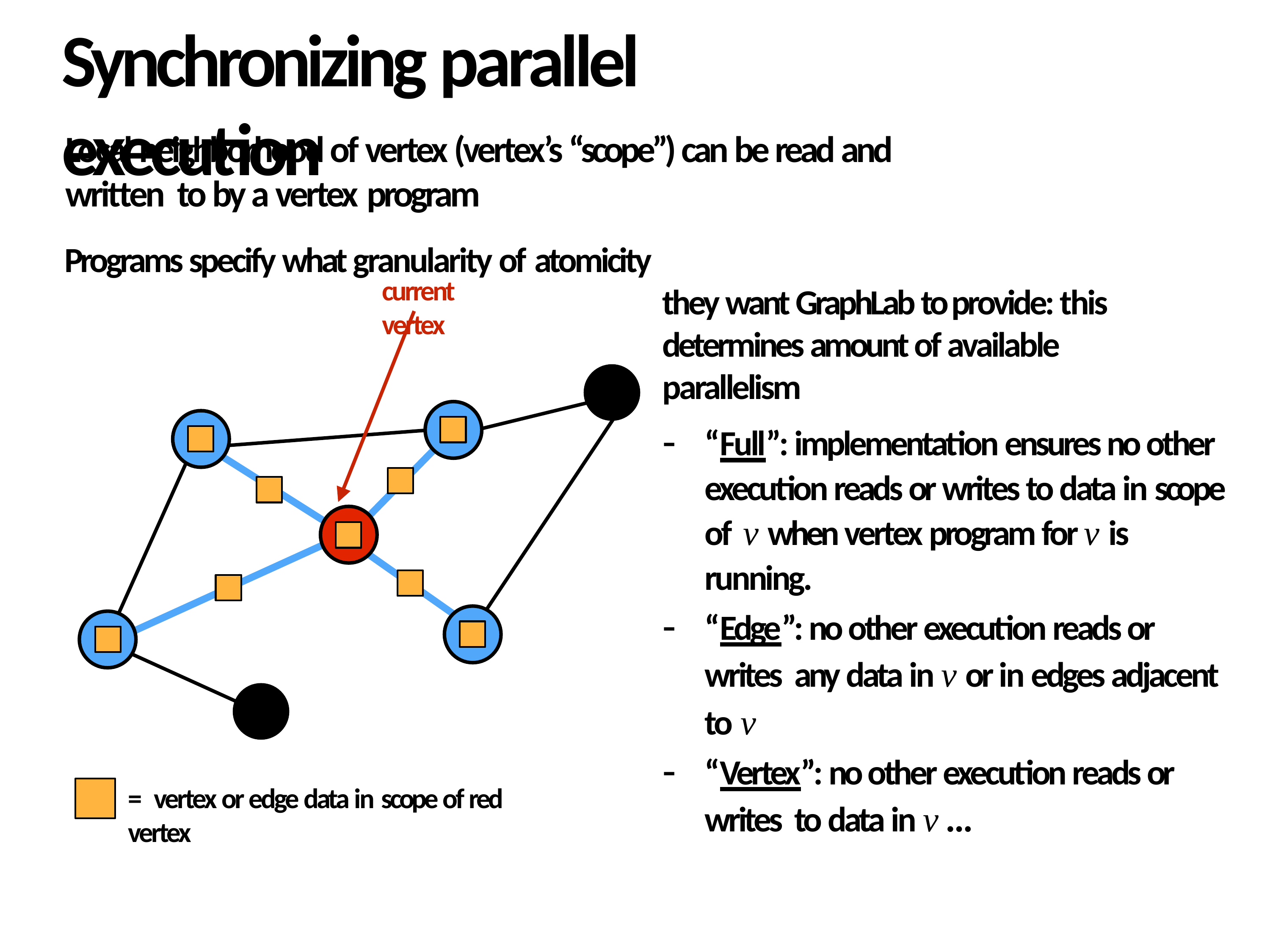

# Synchronizing parallel execution
Local neighborhood of vertex (vertex’s “scope”) can be read and written  to by a vertex program
Programs specify what granularity of atomicity
current vertex
they want GraphLab to provide: this  determines amount of available parallelism
“Full”: implementation ensures no other  execution reads or writes to data in scope of  v when vertex program for v is running.
“Edge”: no other execution reads or writes  any data in v or in edges adjacent to v
“Vertex”: no other execution reads or writes  to data in v ...

= vertex or edge data in scope of red vertex
19